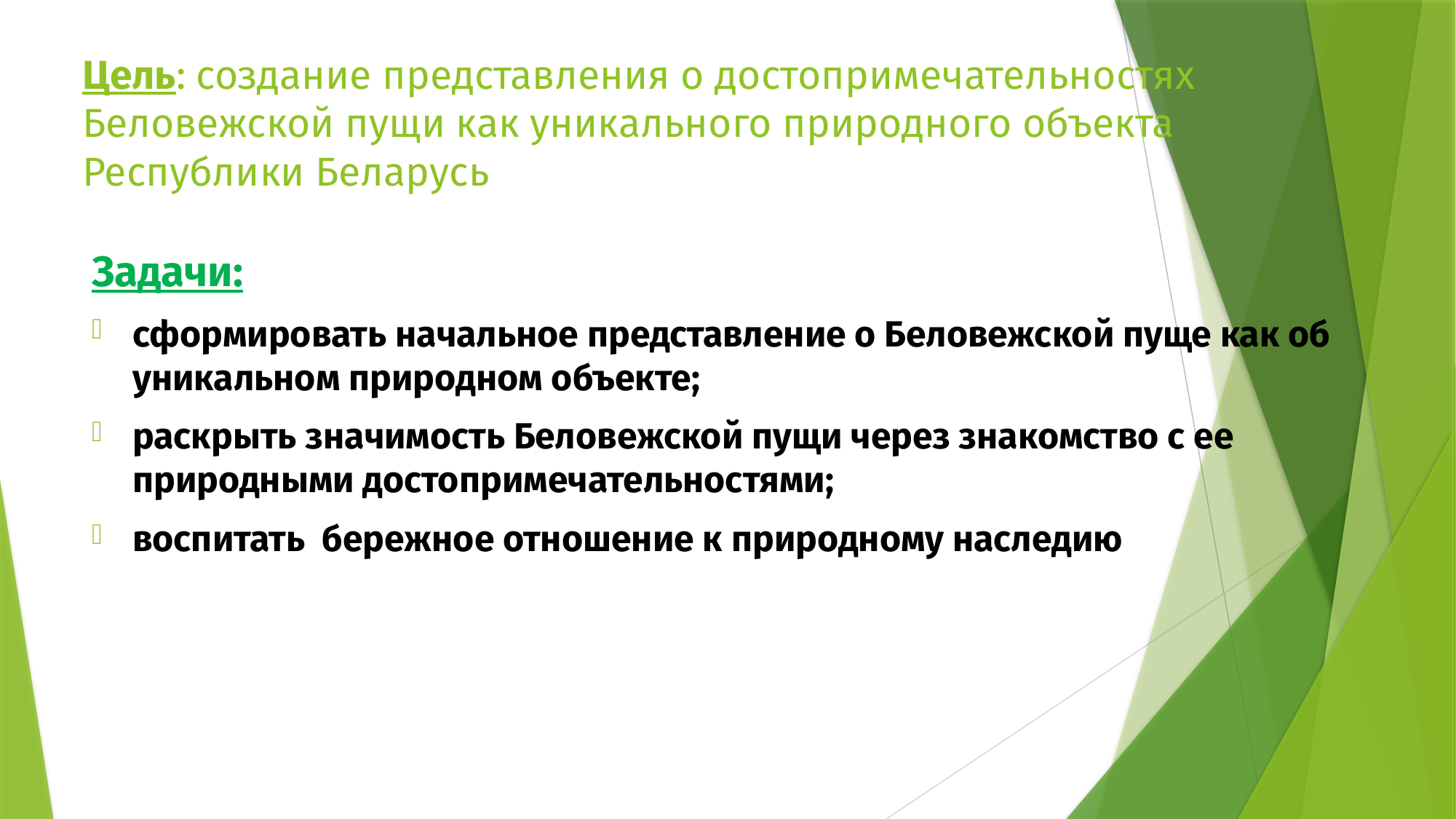

# Цель: создание представления о достопримечательностях Беловежской пущи как уникального природного объекта Республики Беларусь
Задачи:
сформировать начальное представление о Беловежской пуще как об уникальном природном объекте;
раскрыть значимость Беловежской пущи через знакомство с ее природными достопримечательностями;
воспитать  бережное отношение к природному наследию